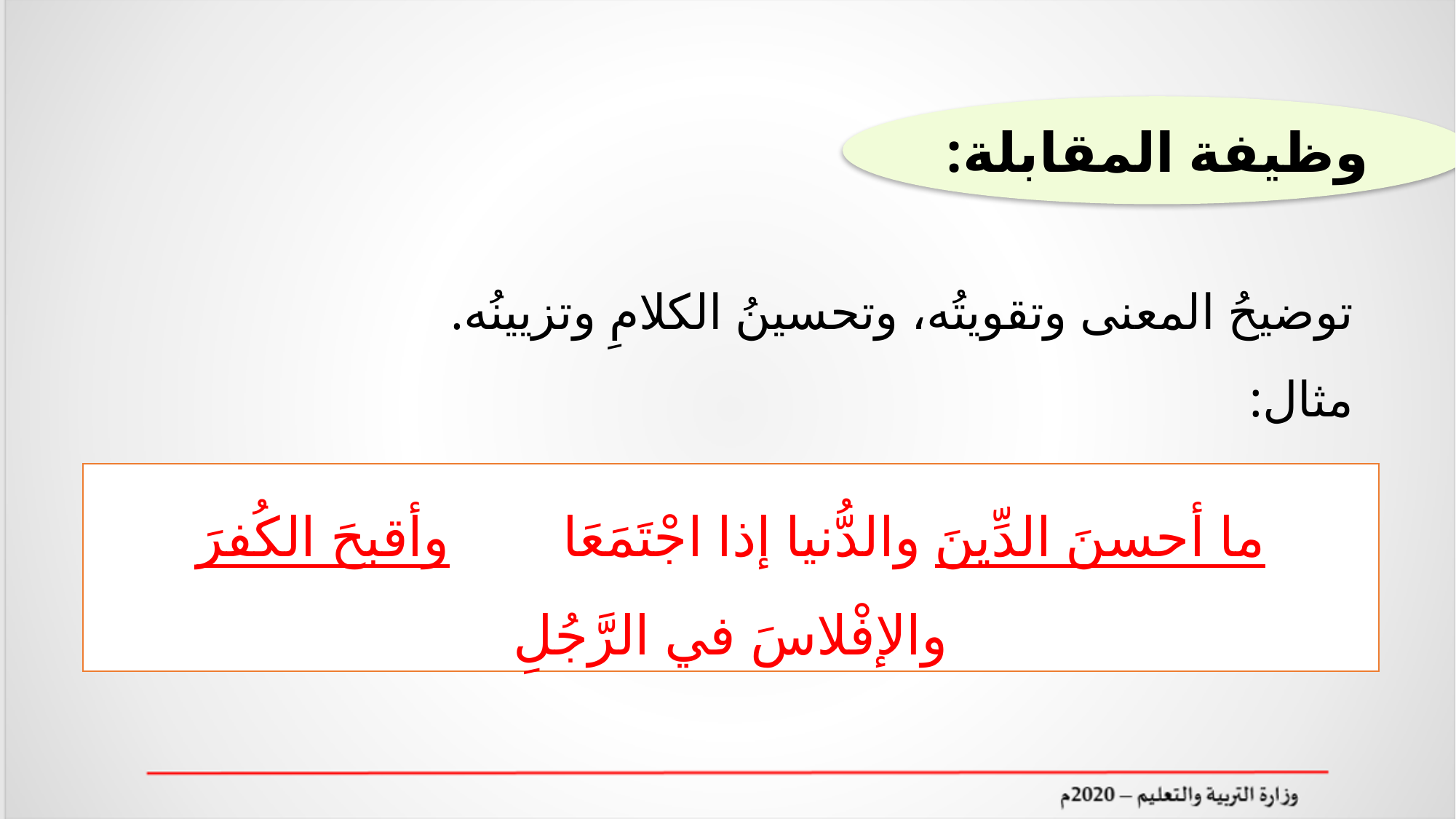

وظيفة المقابلة:
توضيحُ المعنى وتقويتُه، وتحسينُ الكلامِ وتزيينُه.
مثال:
ما أحسنَ الدِّينَ والدُّنيا إذا اجْتَمَعَا        وأقبحَ الكُفرَ والإفْلاسَ في الرَّجُلِ